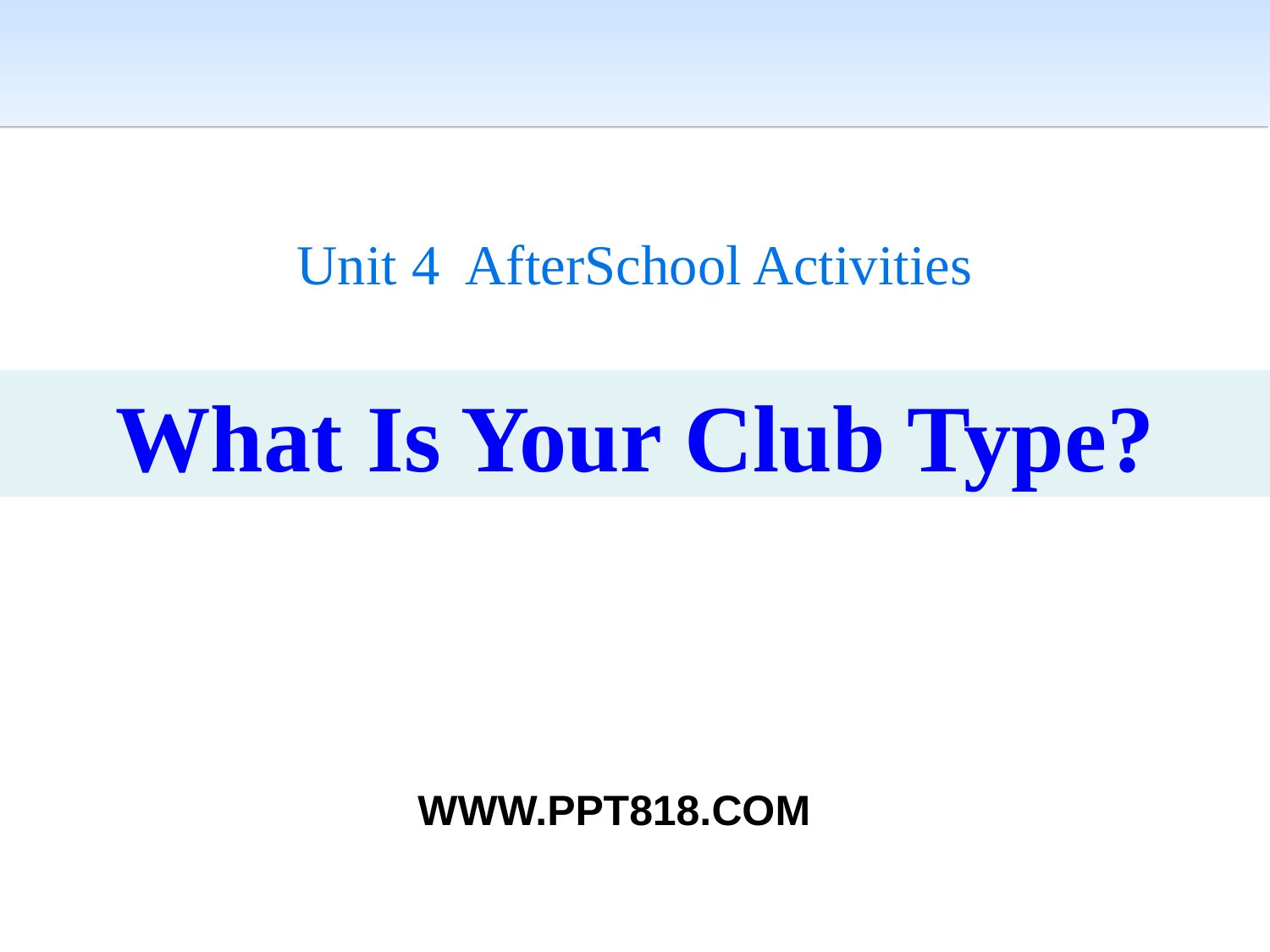

Unit 4  After­School Activities
What Is Your Club Type?
WWW.PPT818.COM